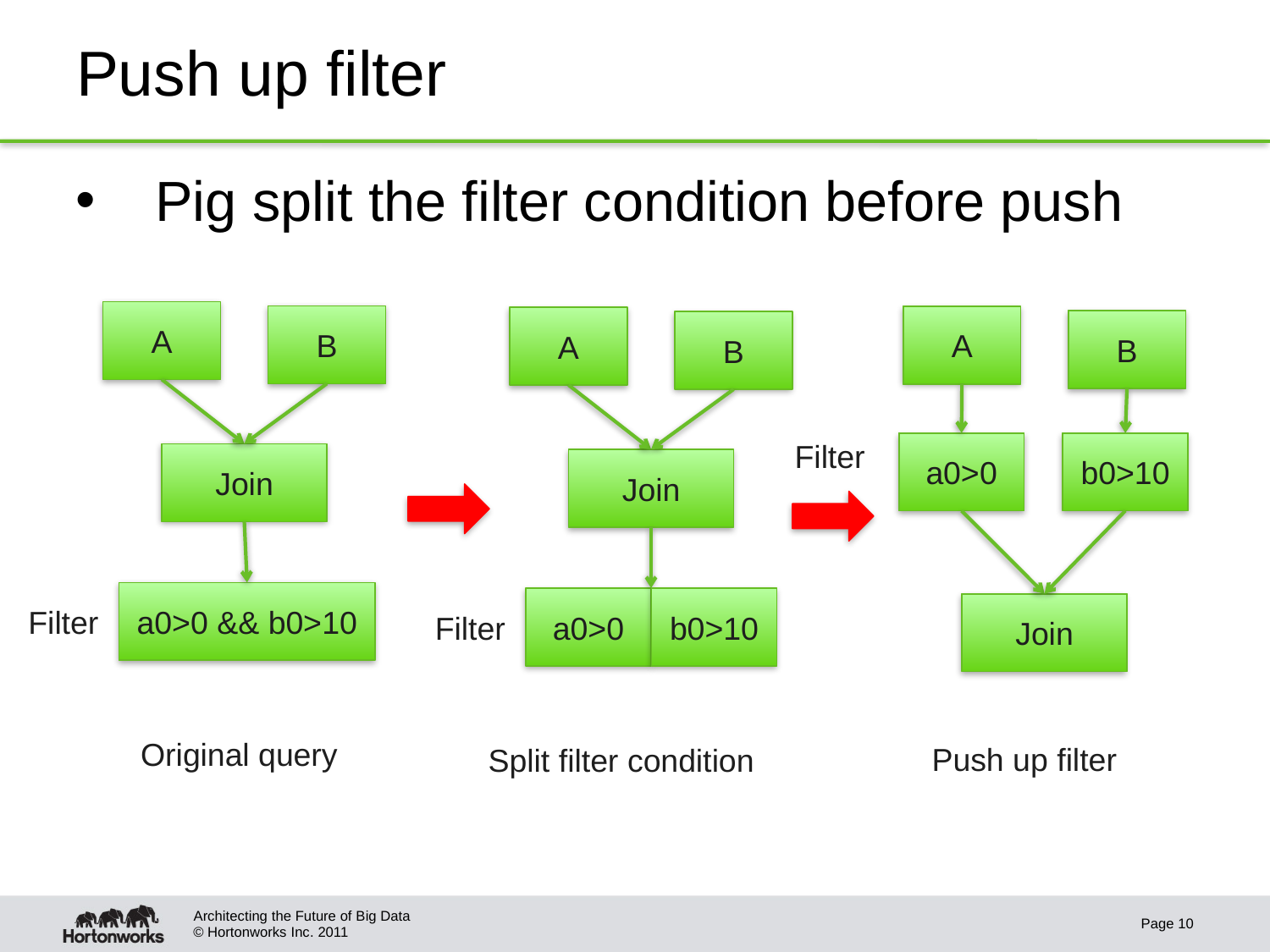

# Push up filter
Pig split the filter condition before push
A
B
A
A
B
B
Filter
a0>0
b0>10
Join
Join

a0>0 && b0>10
a0>0
b0>10
Join
Filter
Filter
Original query
Push up filter
Split filter condition
Architecting the Future of Big Data
Page 10